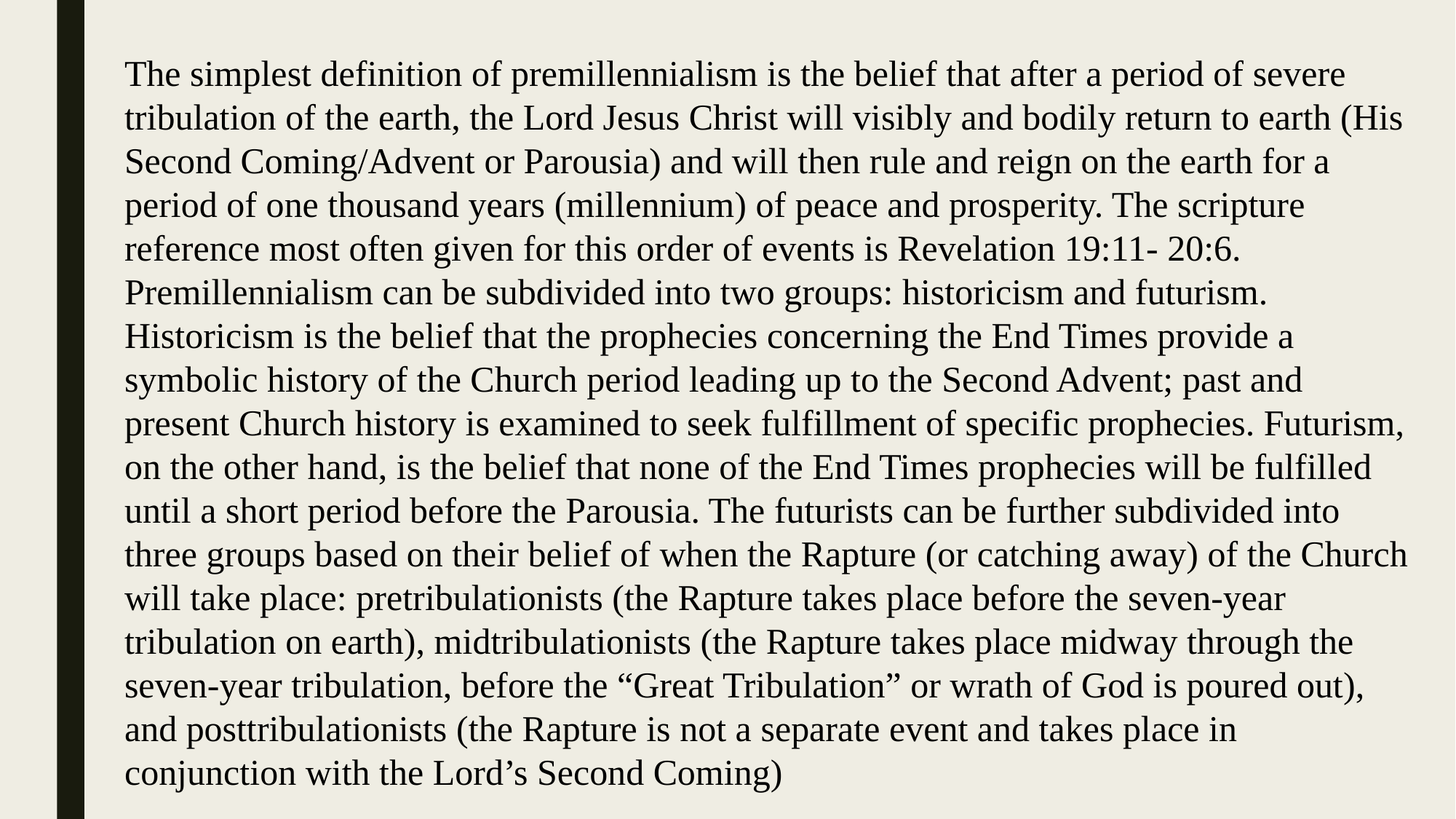

The simplest definition of premillennialism is the belief that after a period of severe tribulation of the earth, the Lord Jesus Christ will visibly and bodily return to earth (His Second Coming/Advent or Parousia) and will then rule and reign on the earth for a period of one thousand years (millennium) of peace and prosperity. The scripture reference most often given for this order of events is Revelation 19:11- 20:6. Premillennialism can be subdivided into two groups: historicism and futurism. Historicism is the belief that the prophecies concerning the End Times provide a symbolic history of the Church period leading up to the Second Advent; past and present Church history is examined to seek fulfillment of specific prophecies. Futurism, on the other hand, is the belief that none of the End Times prophecies will be fulfilled until a short period before the Parousia. The futurists can be further subdivided into three groups based on their belief of when the Rapture (or catching away) of the Church will take place: pretribulationists (the Rapture takes place before the seven-year tribulation on earth), midtribulationists (the Rapture takes place midway through the seven-year tribulation, before the “Great Tribulation” or wrath of God is poured out), and posttribulationists (the Rapture is not a separate event and takes place in conjunction with the Lord’s Second Coming)